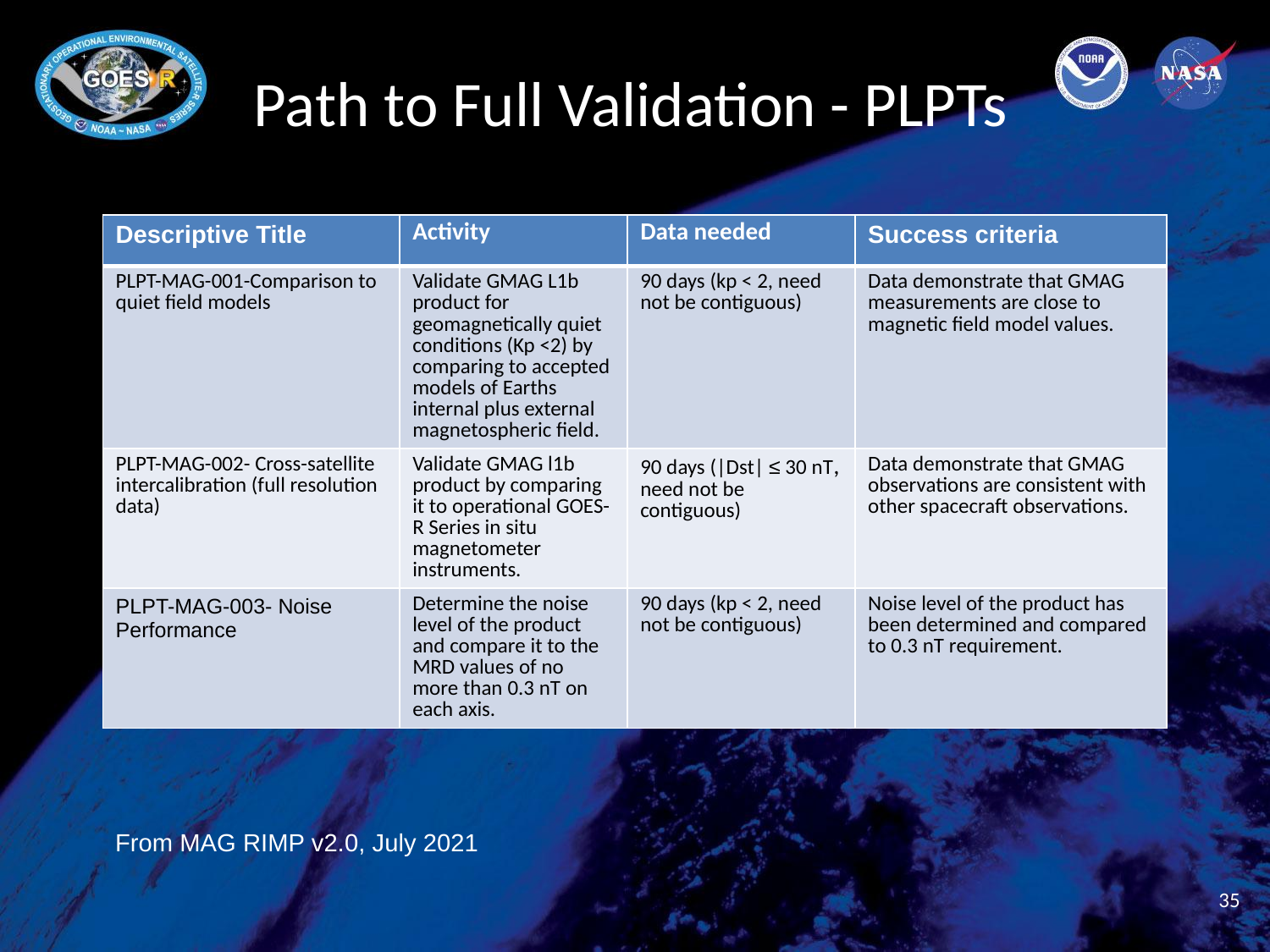

# Path to Full Validation - PLPTs
| Descriptive Title | Activity | Data needed | Success criteria |
| --- | --- | --- | --- |
| PLPT-MAG-001-Comparison to quiet field models | Validate GMAG L1b product for geomagnetically quiet conditions (Kp <2) by comparing to accepted models of Earths internal plus external magnetospheric field. | 90 days (kp < 2, need not be contiguous) | Data demonstrate that GMAG measurements are close to magnetic field model values. |
| PLPT-MAG-002- Cross-satellite intercalibration (full resolution data) | Validate GMAG l1b product by comparing it to operational GOES-R Series in situ magnetometer instruments. | 90 days (|Dst| ≤ 30 nT, need not be contiguous) | Data demonstrate that GMAG observations are consistent with other spacecraft observations. |
| PLPT-MAG-003- Noise Performance | Determine the noise level of the product and compare it to the MRD values of no more than 0.3 nT on each axis. | 90 days (kp < 2, need not be contiguous) | Noise level of the product has been determined and compared to 0.3 nT requirement. |
From MAG RIMP v2.0, July 2021
35